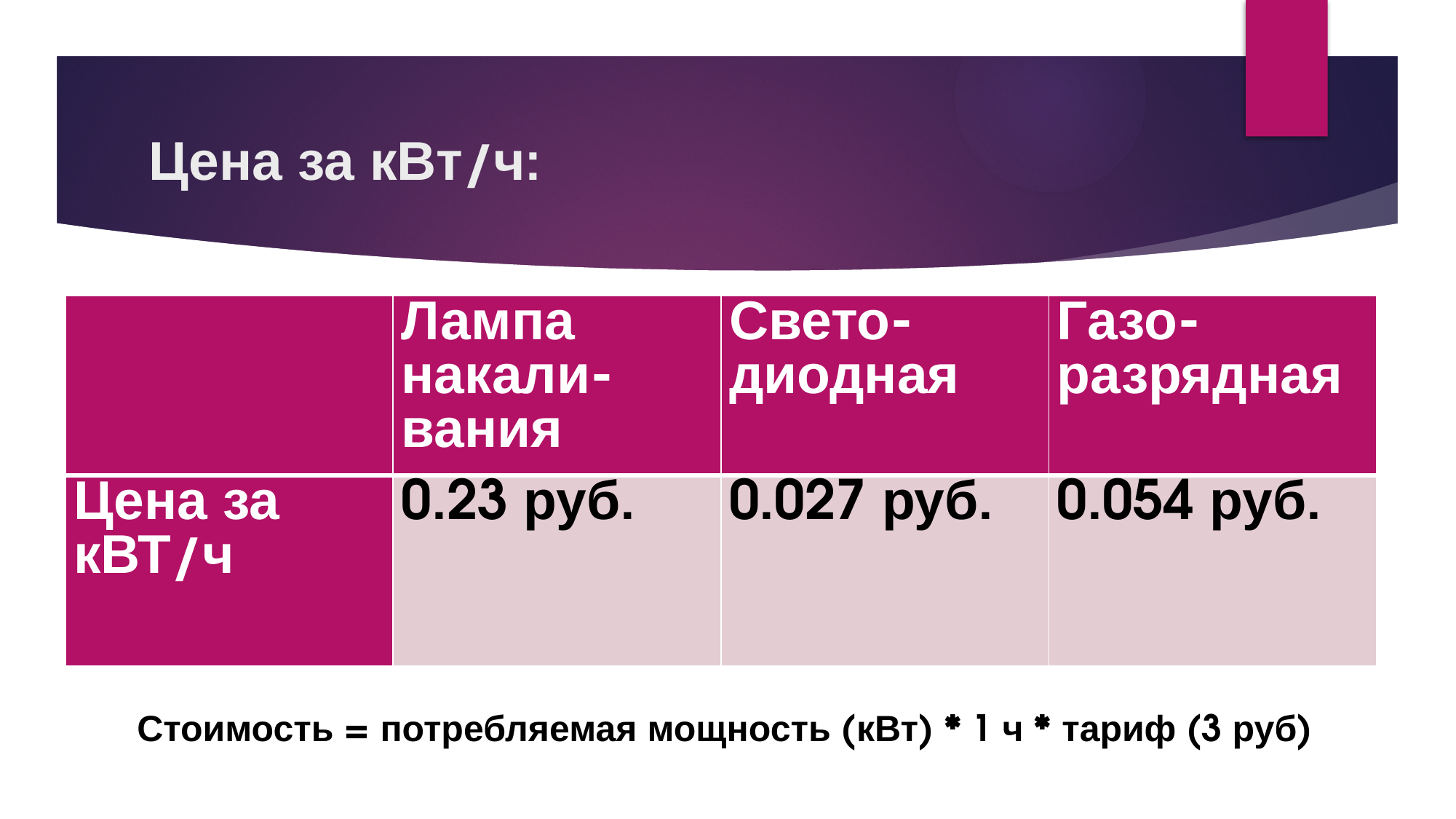

# Цена за кВт/ч:
|  | Лампа накали-вания | Свето-диодная | Газо-разрядная |
| --- | --- | --- | --- |
| Цена за кВТ/ч | 0.23 руб. | 0.027 руб. | 0.054 руб. |
 Стоимость = потребляемая мощность (кВт) * 1 ч * тариф (3 руб)